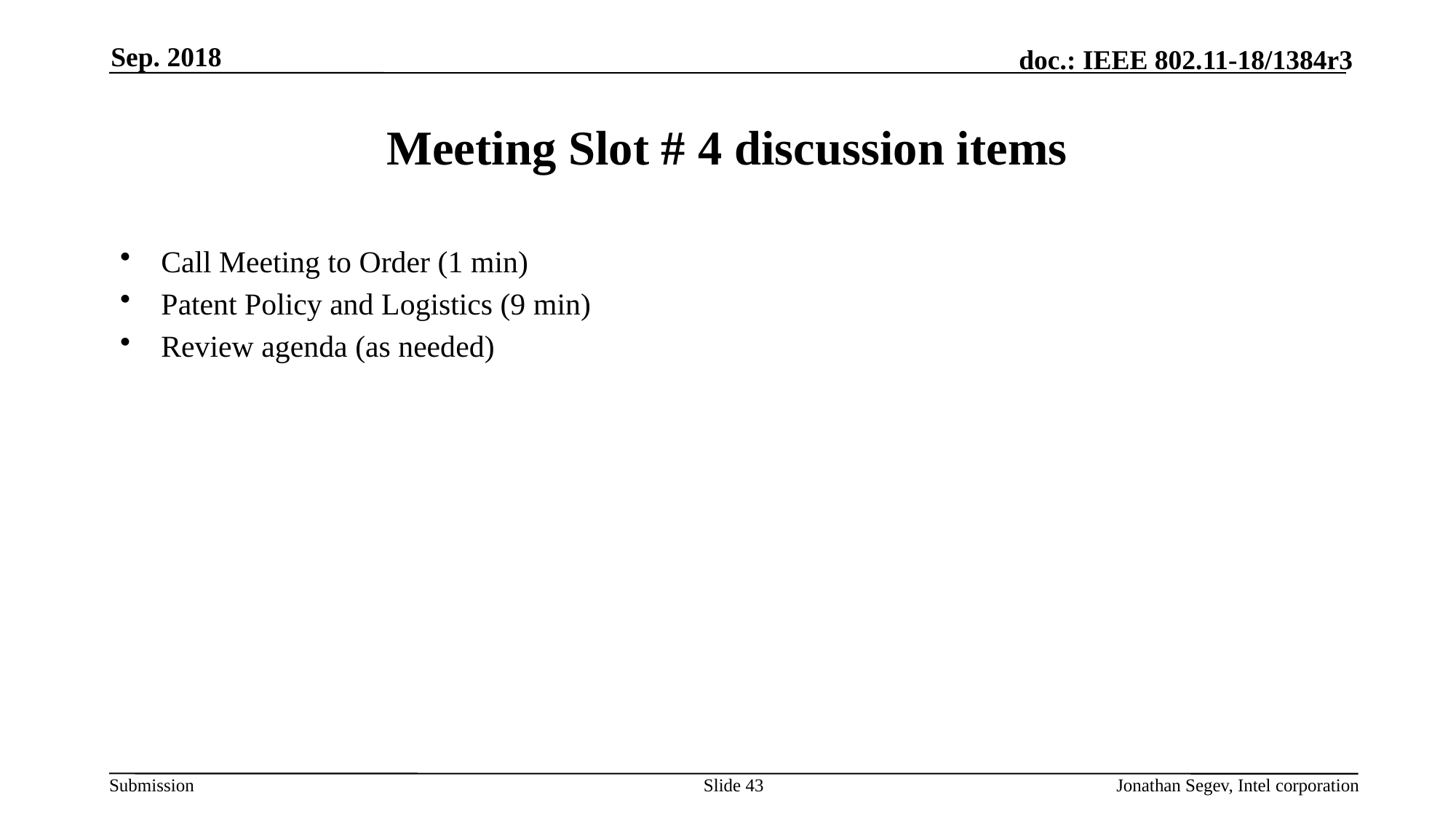

Sep. 2018
# Meeting Slot # 4 discussion items
Call Meeting to Order (1 min)
Patent Policy and Logistics (9 min)
Review agenda (as needed)

Slide 43
Jonathan Segev, Intel corporation